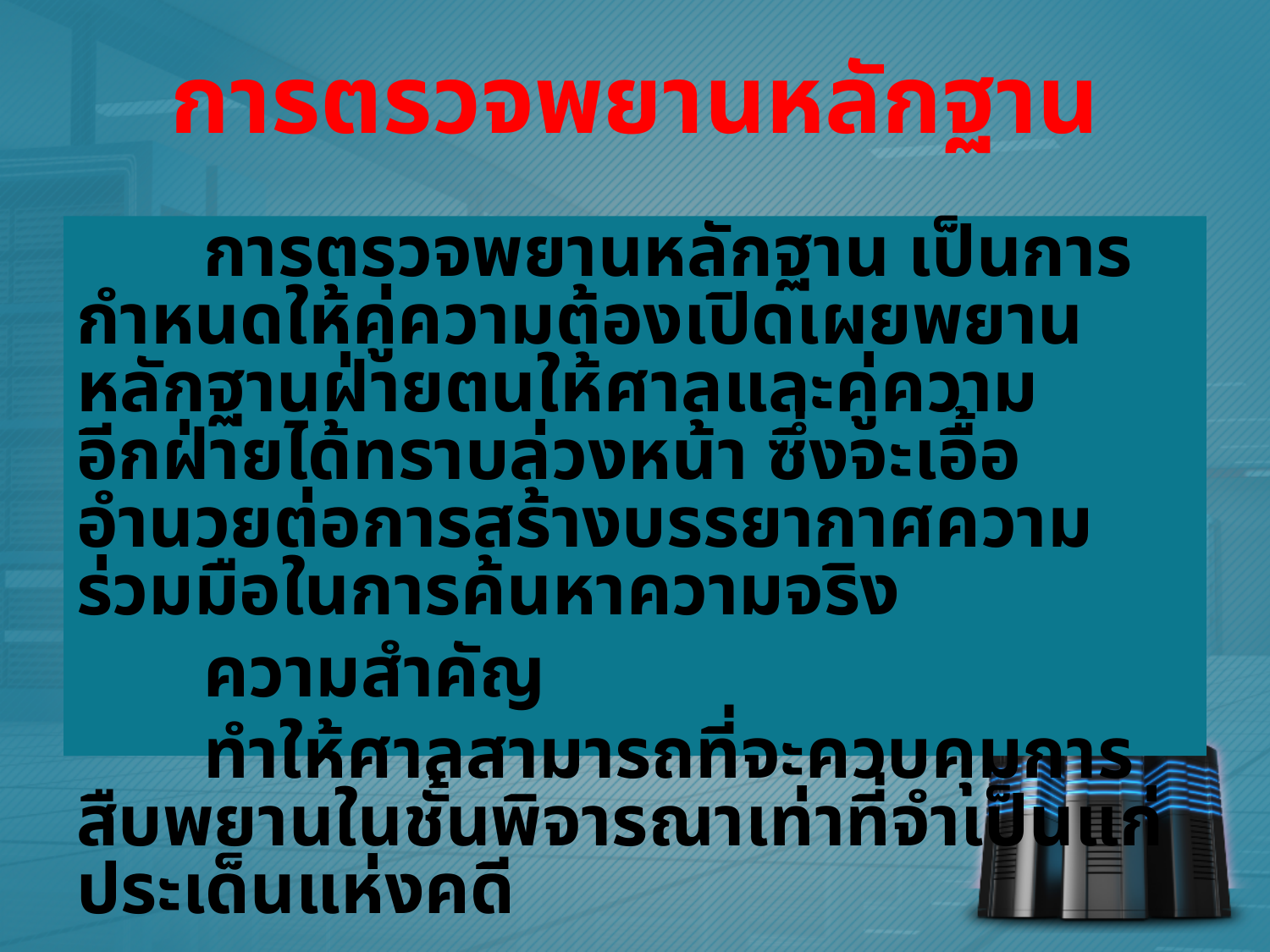

# การตรวจพยานหลักฐาน
	การตรวจพยานหลักฐาน เป็นการกำหนดให้คู่ความต้องเปิดเผยพยานหลักฐานฝ่ายตนให้ศาลและคู่ความ      อีกฝ่ายได้ทราบล่วงหน้า ซึ่งจะเอื้ออำนวยต่อการสร้างบรรยากาศความร่วมมือในการค้นหาความจริง
	ความสำคัญ
	ทำให้ศาลสามารถที่จะควบคุมการสืบพยานในชั้นพิจารณาเท่าที่จำเป็นแก่ประเด็นแห่งคดี